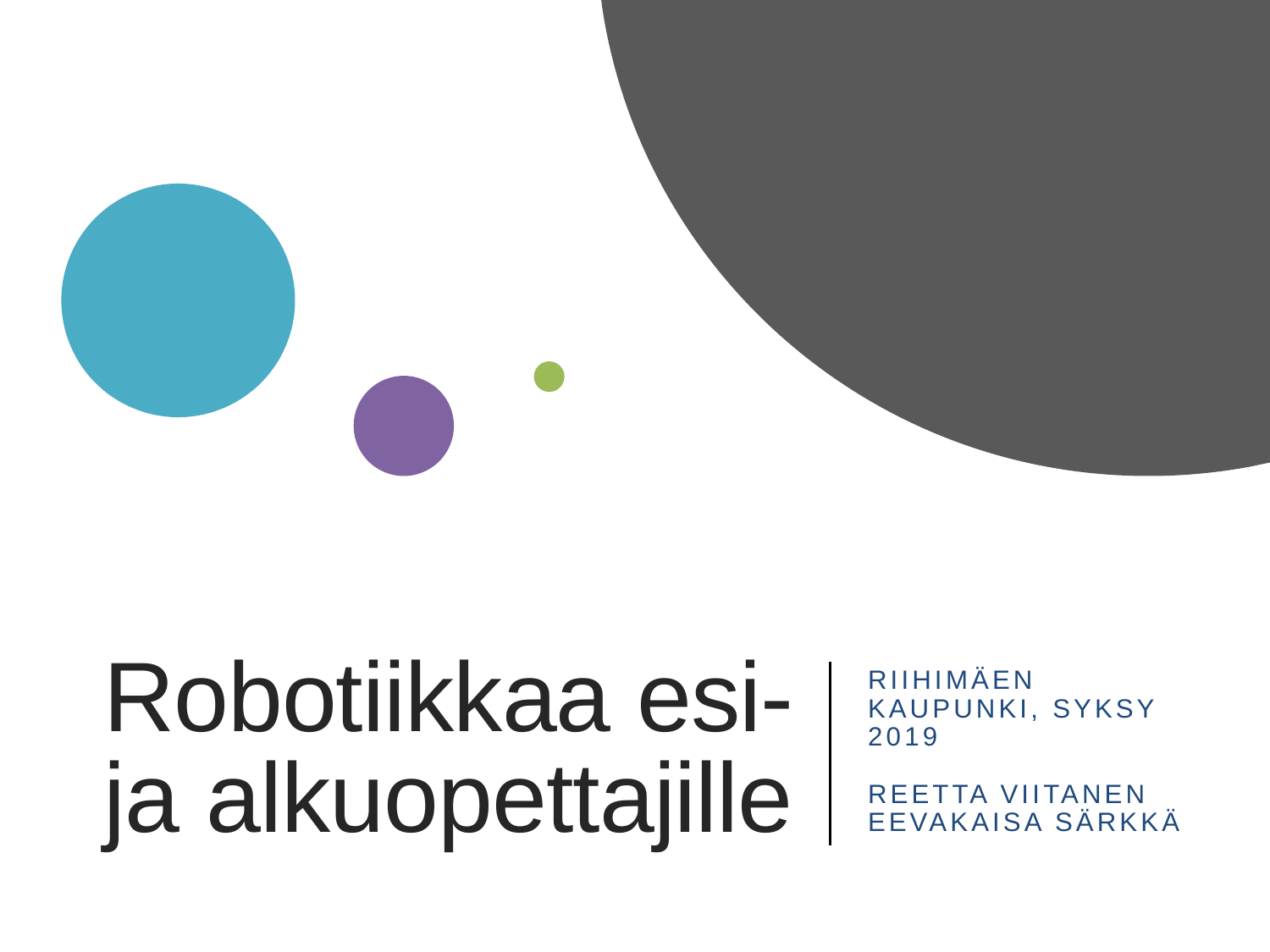

# Robotiikkaa esi- ja alkuopettajille
Riihimäen kaupunki, syksy 2019

Reetta Viitanen
Eevakaisa särkkä